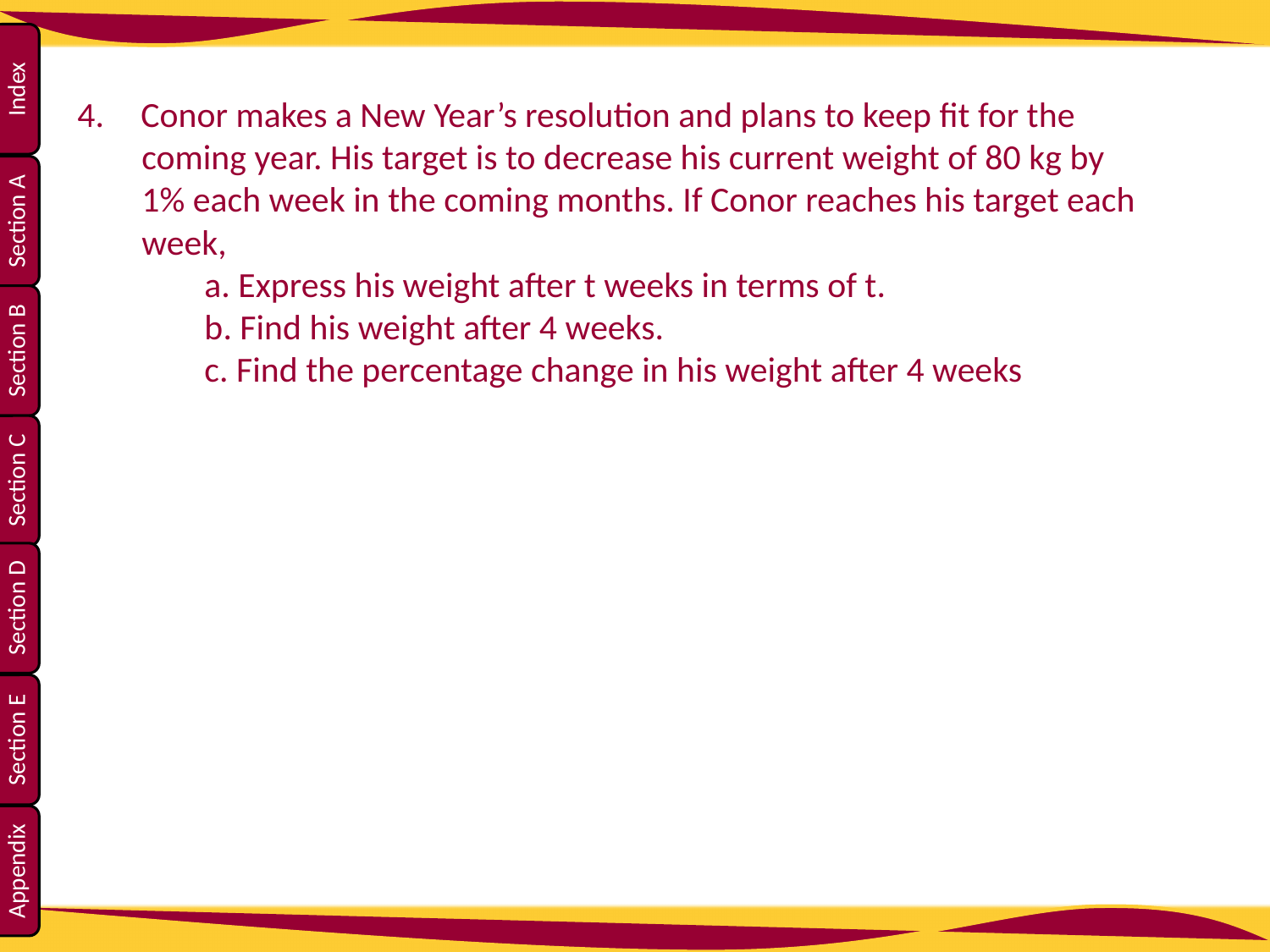

Conor makes a New Year’s resolution and plans to keep fit for the
        coming year. His target is to decrease his current weight of 80 kg by
        1% each week in the coming months. If Conor reaches his target each
        week,
	a. Express his weight after t weeks in terms of t.
	b. Find his weight after 4 weeks.
	c. Find the percentage change in his weight after 4 weeks